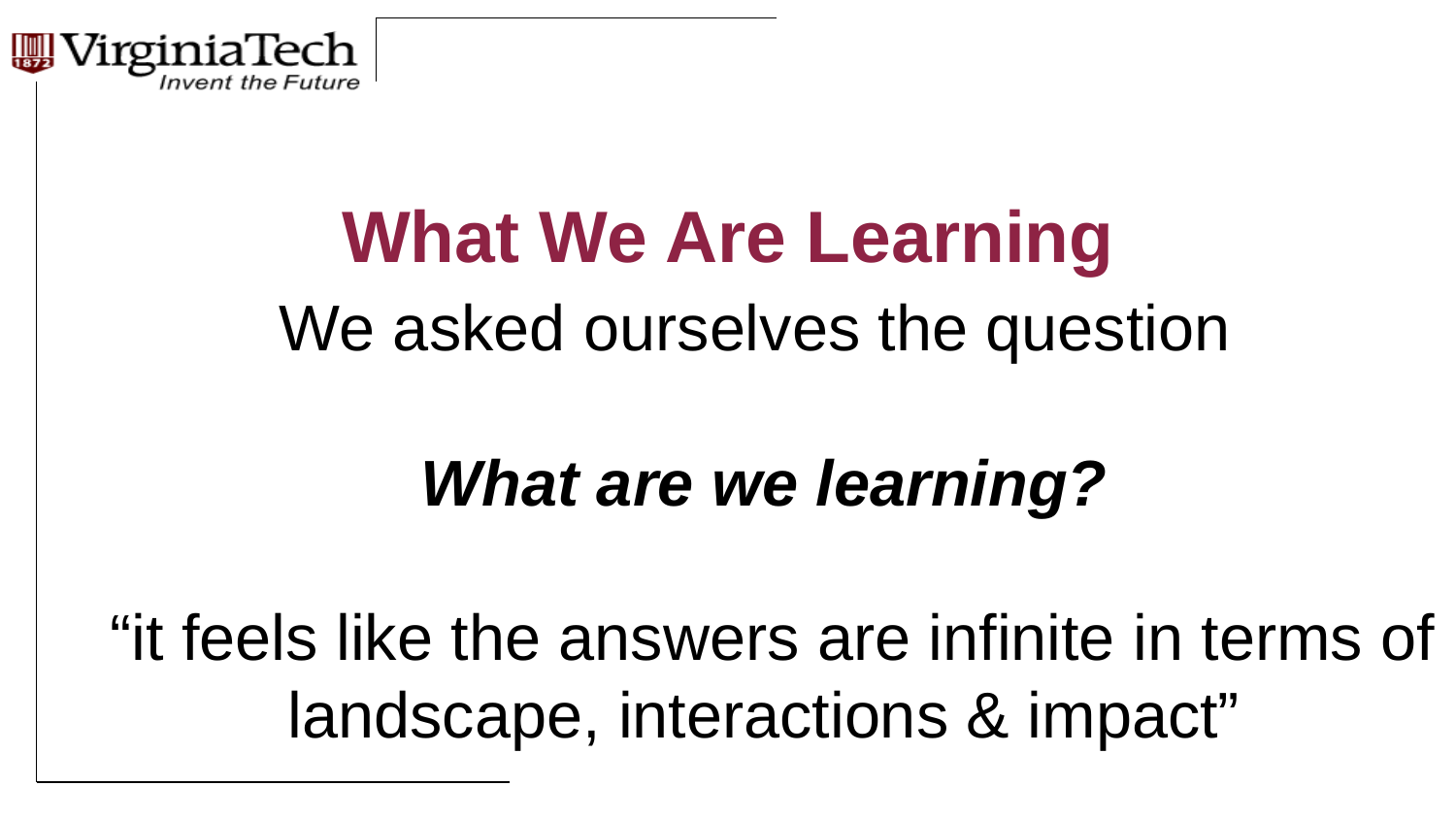

# What We Are Learning

We asked ourselves the question

What are we learning?

 “it feels like the answers are infinite in terms of landscape, interactions & impact”